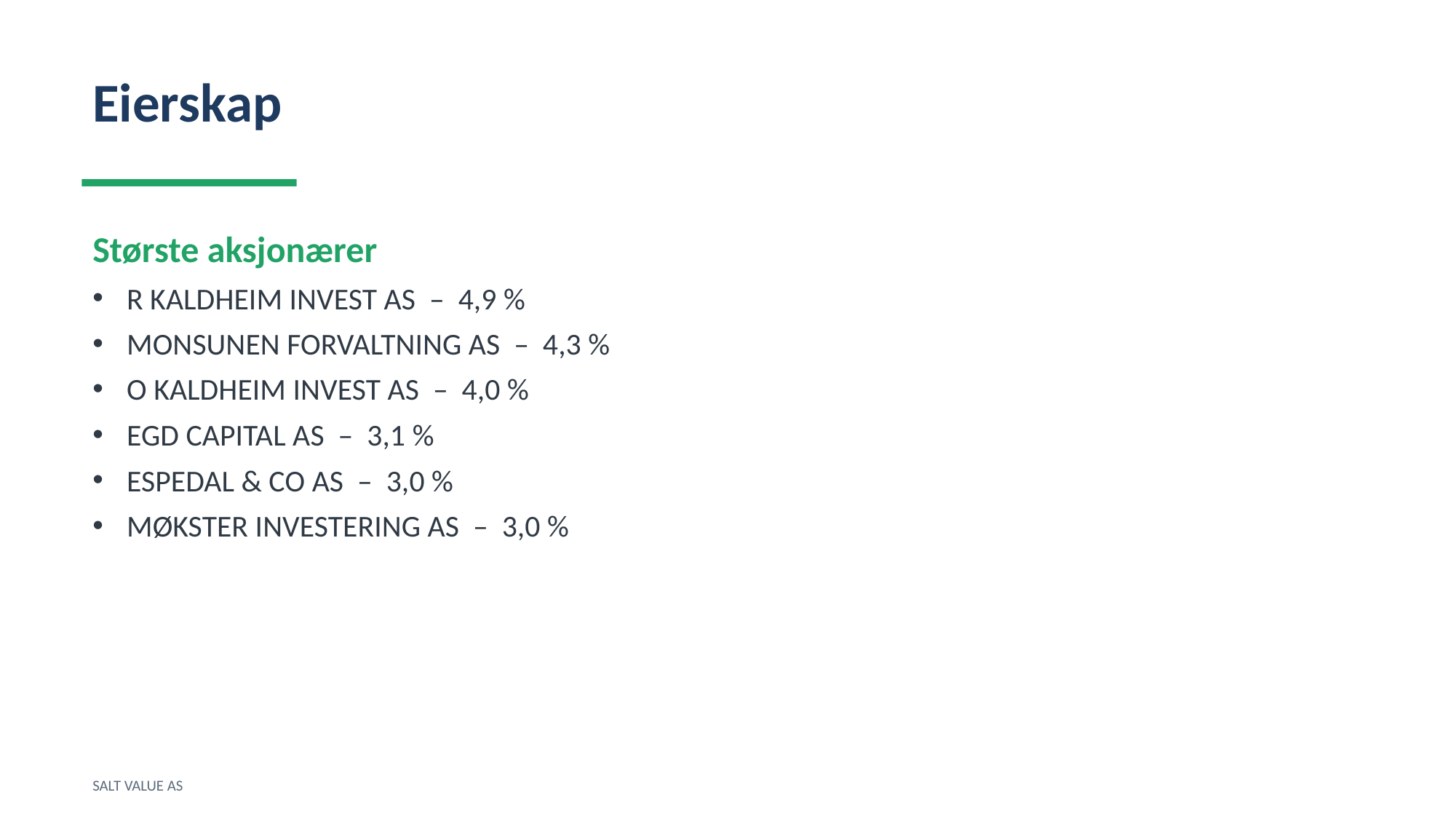

Eierskap

Største aksjonærer
R KALDHEIM INVEST AS  –  4,9 %
MONSUNEN FORVALTNING AS  –  4,3 %
O KALDHEIM INVEST AS  –  4,0 %
EGD CAPITAL AS  –  3,1 %
ESPEDAL & CO AS  –  3,0 %
MØKSTER INVESTERING AS  –  3,0 %
SALT VALUE AS